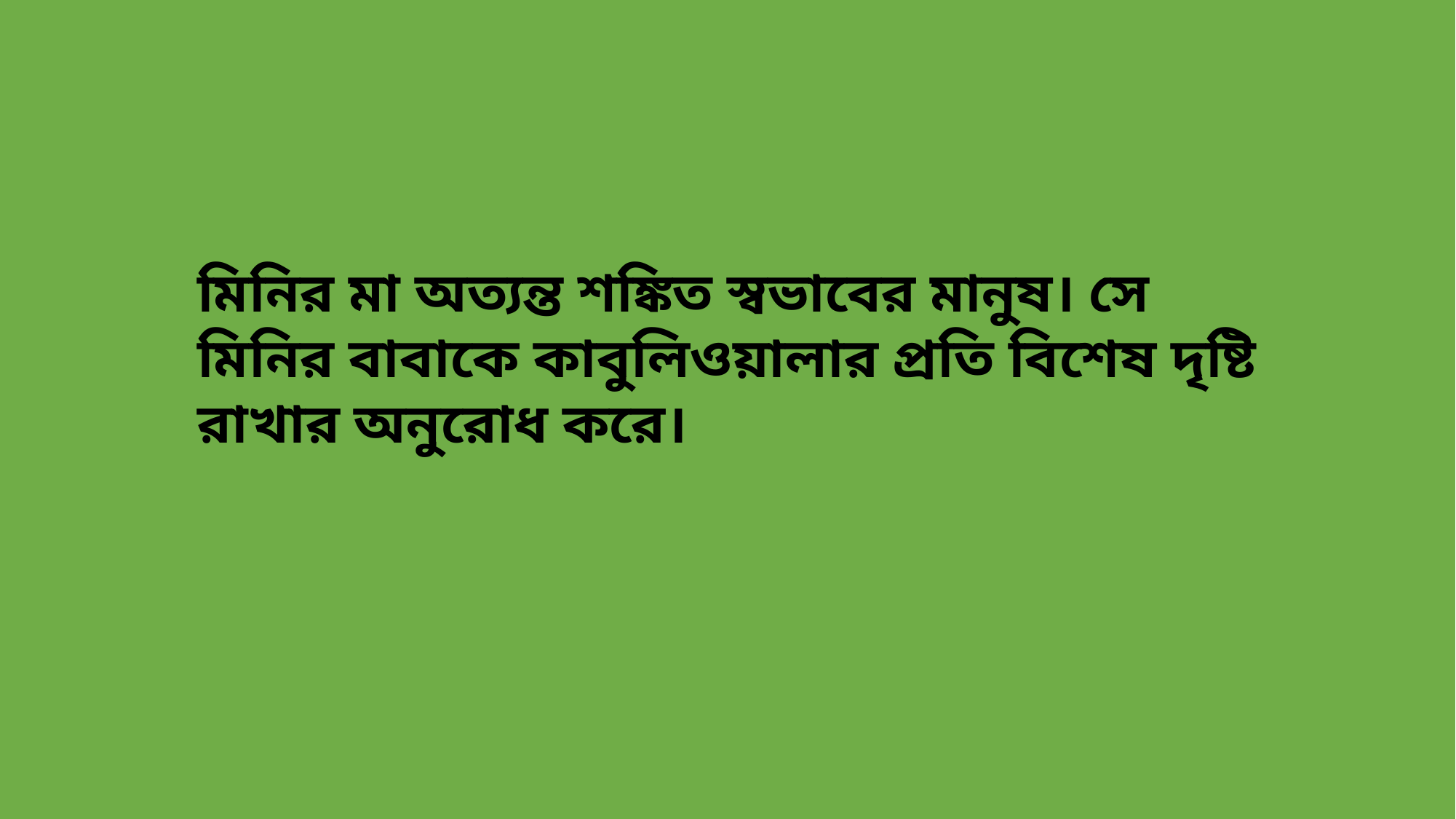

মিনির মা অত্যন্ত শঙ্কিত স্বভাবের মানুষ। সে মিনির বাবাকে কাবুলিওয়ালার প্রতি বিশেষ দৃষ্টি রাখার অনুরোধ করে।